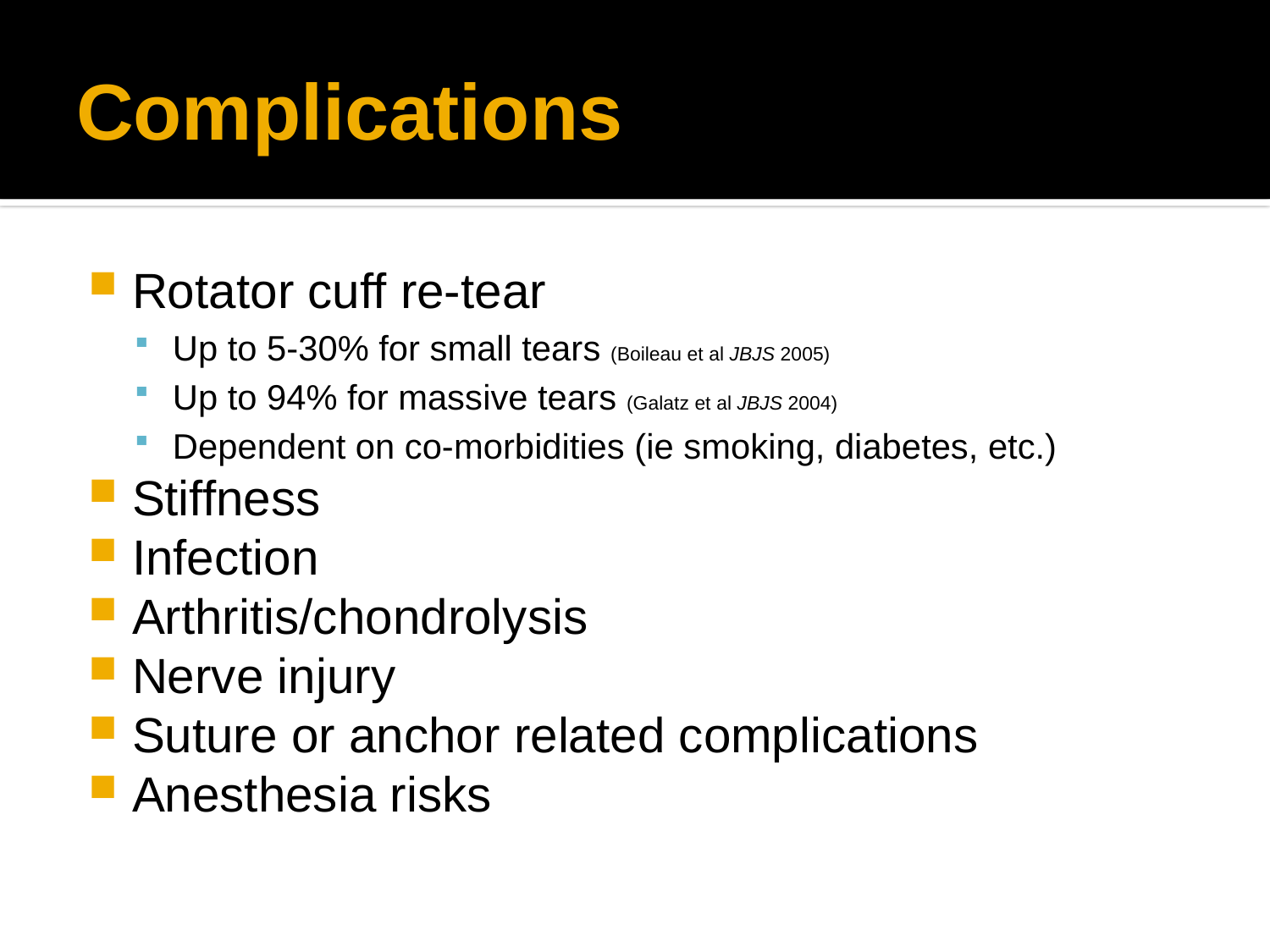

# Complications
Rotator cuff re-tear
Up to 5-30% for small tears (Boileau et al JBJS 2005)
Up to 94% for massive tears (Galatz et al JBJS 2004)(Galatz et all JBJS 2004)
Dependent on co-morbidities (ie smoking, diabetes, etc.)
Stiffness
Infection
Arthritis/chondrolysis
Nerve injury
Suture or anchor related complications
Anesthesia risks